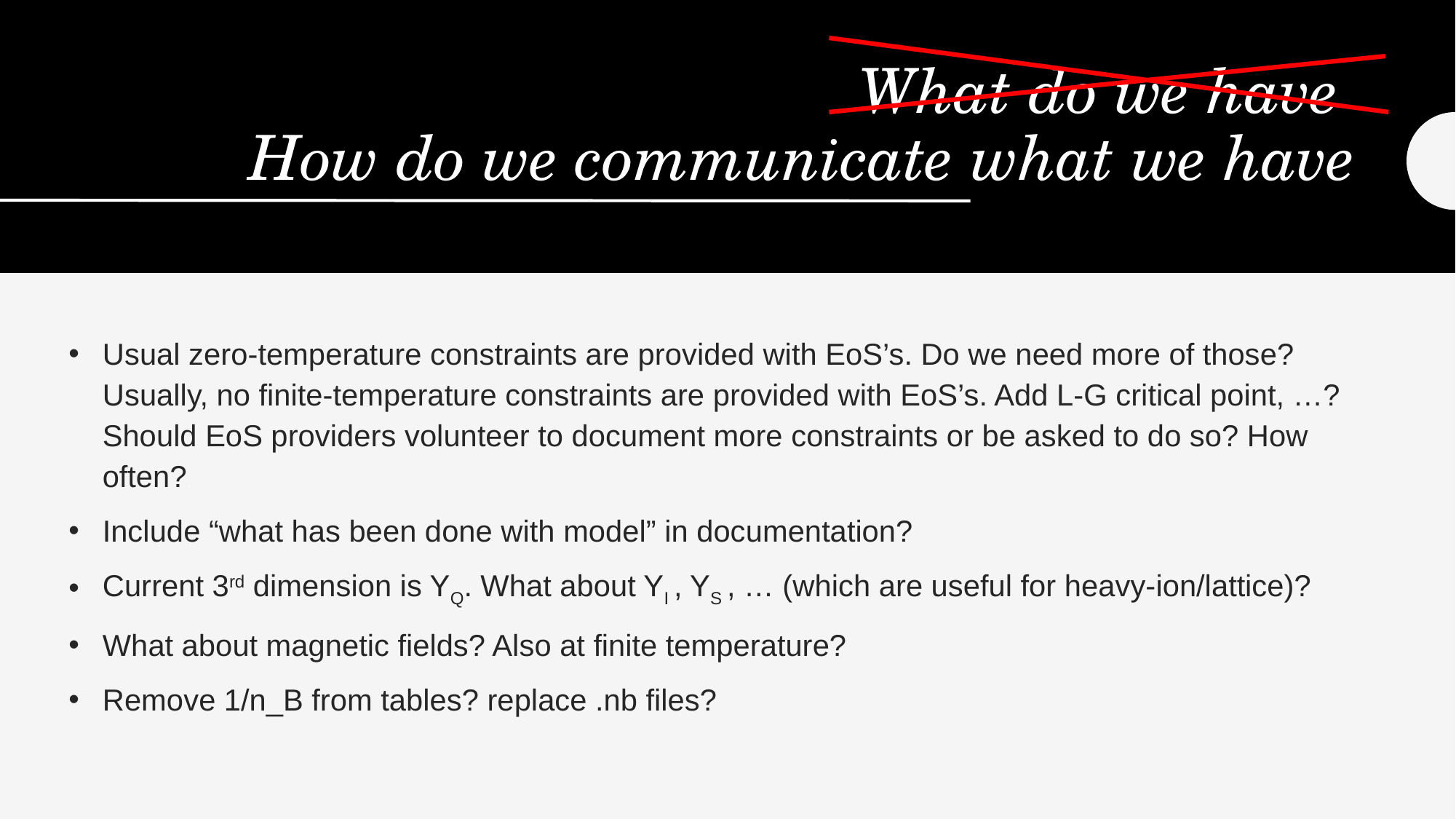

# What do we have How do we communicate what we have

Usual zero-temperature constraints are provided with EoS’s. Do we need more of those?
Usually, no finite-temperature constraints are provided with EoS’s. Add L-G critical point, …?
Should EoS providers volunteer to document more constraints or be asked to do so? How often?.
Include “what has been done with model” in documentation?
Current 3rd dimension is YQ. What about YI , YS , … (which are useful for heavy-ion/lattice)?
What about magnetic fields? Also at finite temperature?
Remove 1/n_B from tables? replace .nb files?